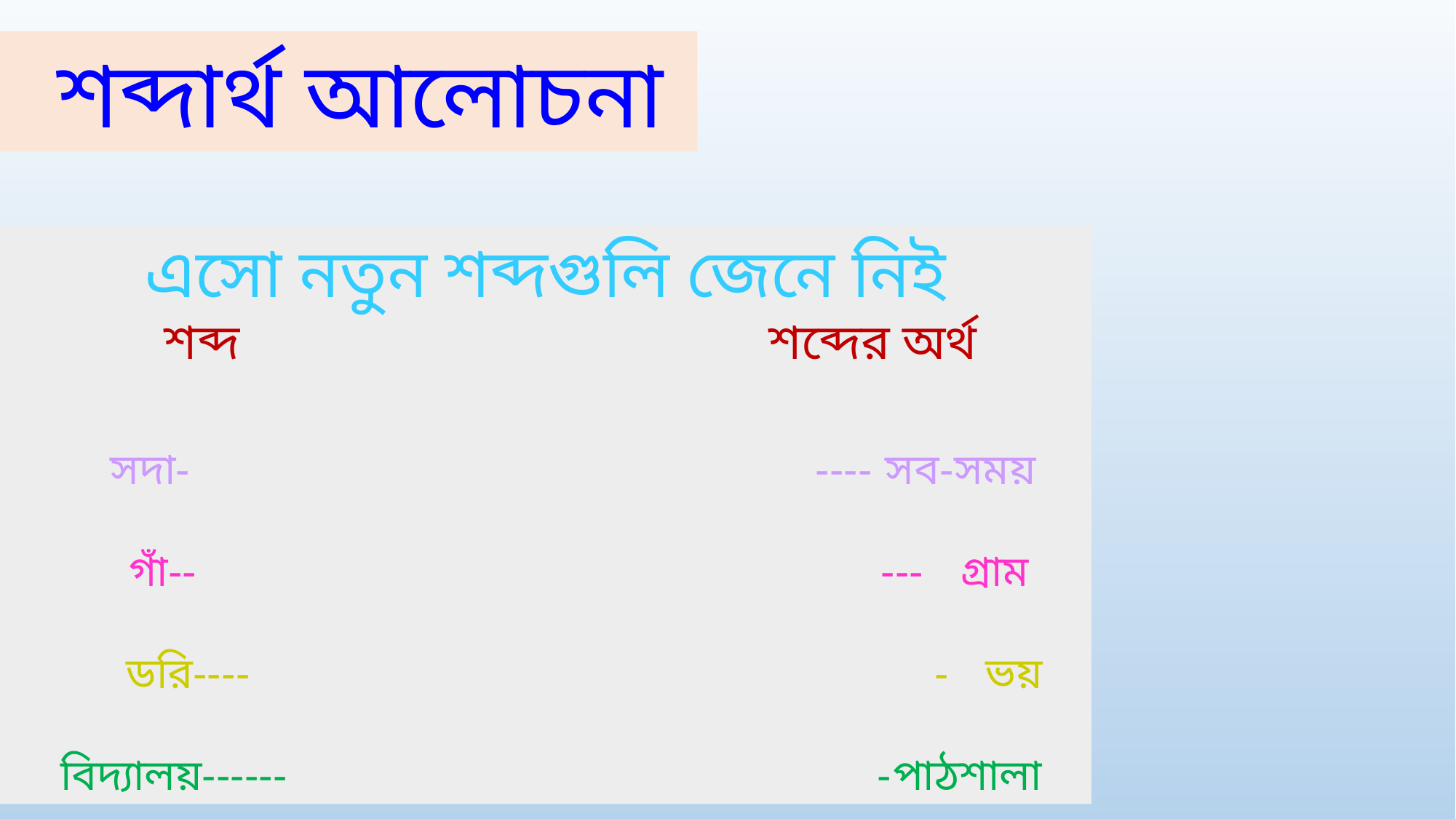

শব্দার্থ আলোচনা
এসো নতুন শব্দগুলি জেনে নিই
    শব্দ        				শব্দের অর্থ
       সদা-                                                     ---- সব-সময়
      গাঁ--                                                          ---   গ্রাম
       ডরি----                                                          -   ভয়
 বিদ্যালয়------                                                  -পাঠশালা